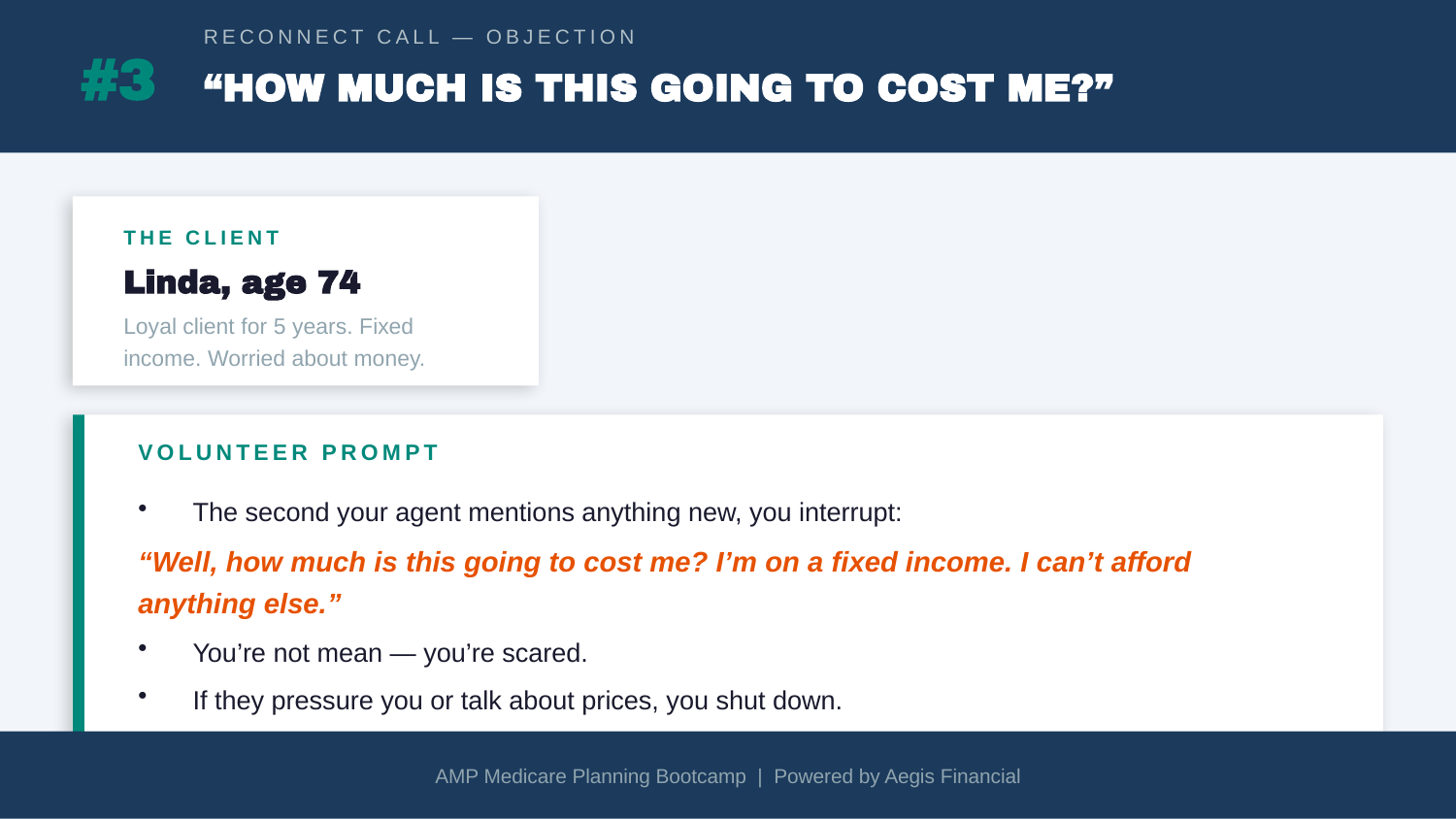

#3
RECONNECT CALL — OBJECTION
“HOW MUCH IS THIS GOING TO COST ME?”

THE CLIENT
Linda, age 74
Loyal client for 5 years. Fixed income. Worried about money.

VOLUNTEER PROMPT
The second your agent mentions anything new, you interrupt:
“Well, how much is this going to cost me? I’m on a fixed income. I can’t afford anything else.”
You’re not mean — you’re scared.
If they pressure you or talk about prices, you shut down.
If they make you feel safe and talk about PROTECTING what you have, you’ll consider a meeting.

AMP Medicare Planning Bootcamp  |  Powered by Aegis Financial